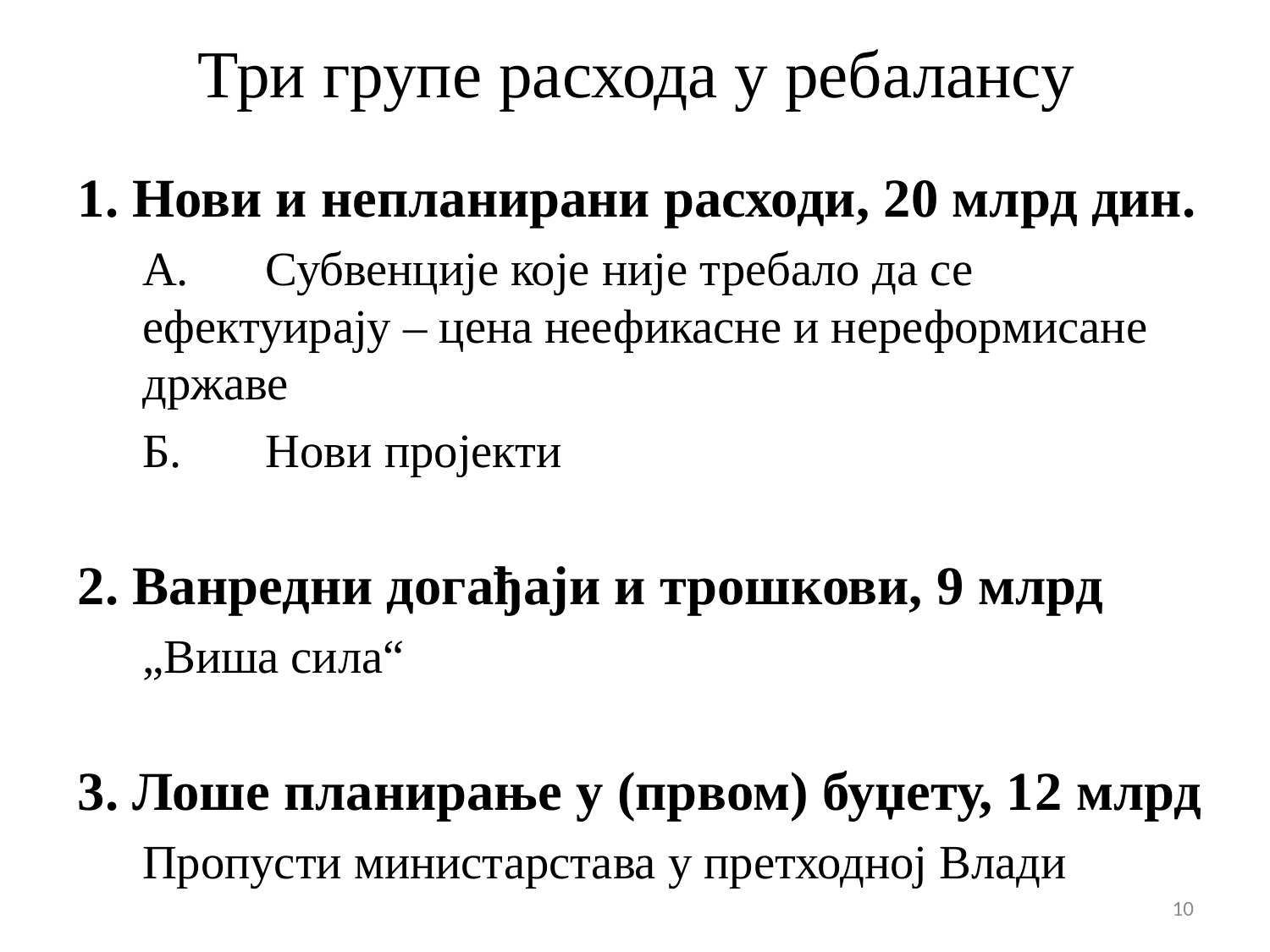

# Три групе расхода у ребалансу
1. Нови и непланирани расходи, 20 млрд дин.
А. 	Субвенције које није требало да се ефектуирају – цена неефикасне и нереформисане државе
Б. 	Нови пројекти

2. Ванредни догађаји и трошкови, 9 млрд
„Виша сила“

3. Лоше планирање у (првом) буџету, 12 млрд
Пропусти министарстава у претходној Влади

10